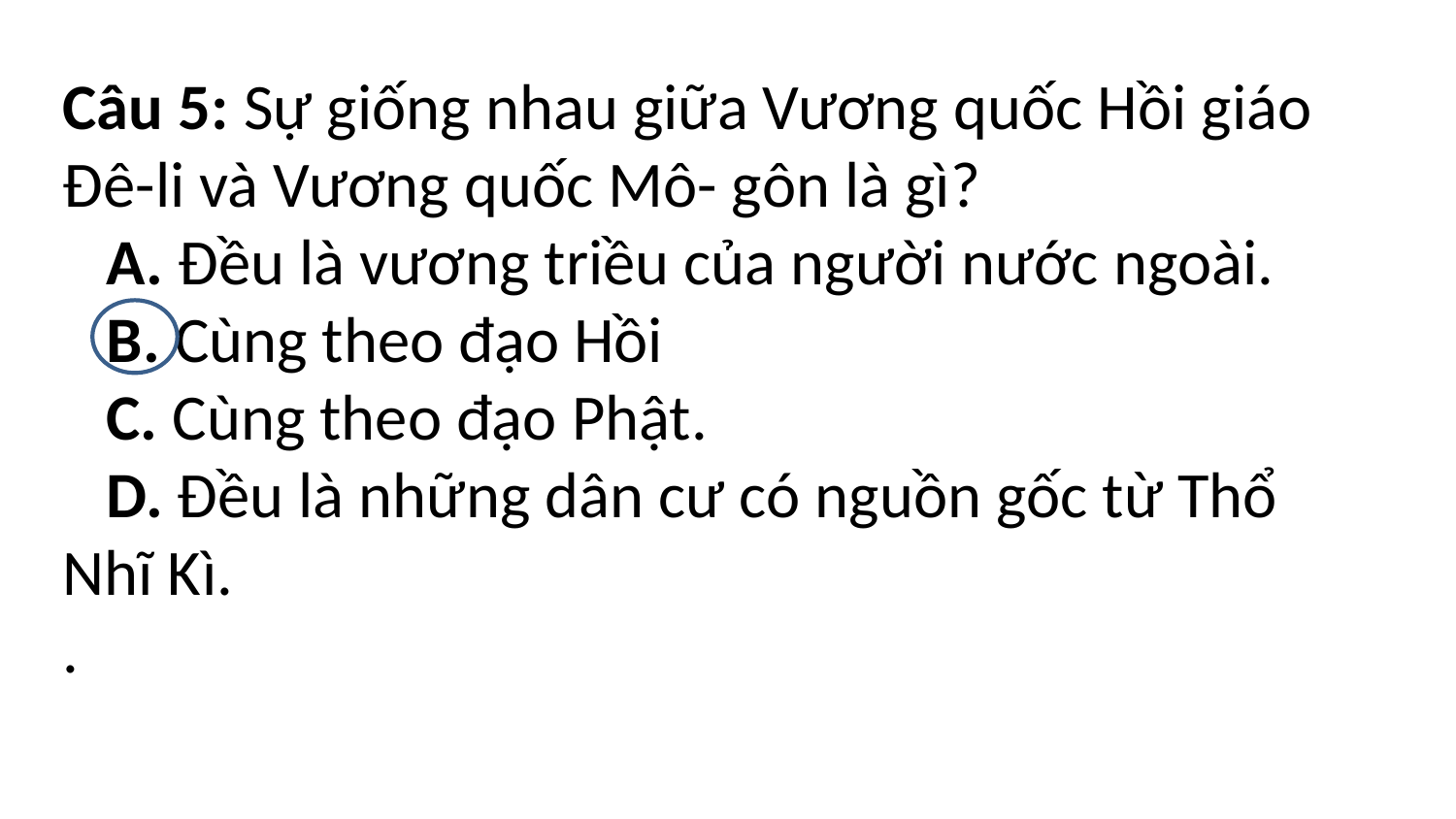

#
Câu 5: Sự giống nhau giữa Vương quốc Hồi giáo Đê-li và Vương quốc Mô- gôn là gì?
   A. Đều là vương triều của người nước ngoài.
   B. Cùng theo đạo Hồi
   C. Cùng theo đạo Phật.
   D. Đều là những dân cư có nguồn gốc từ Thổ Nhĩ Kì.
.